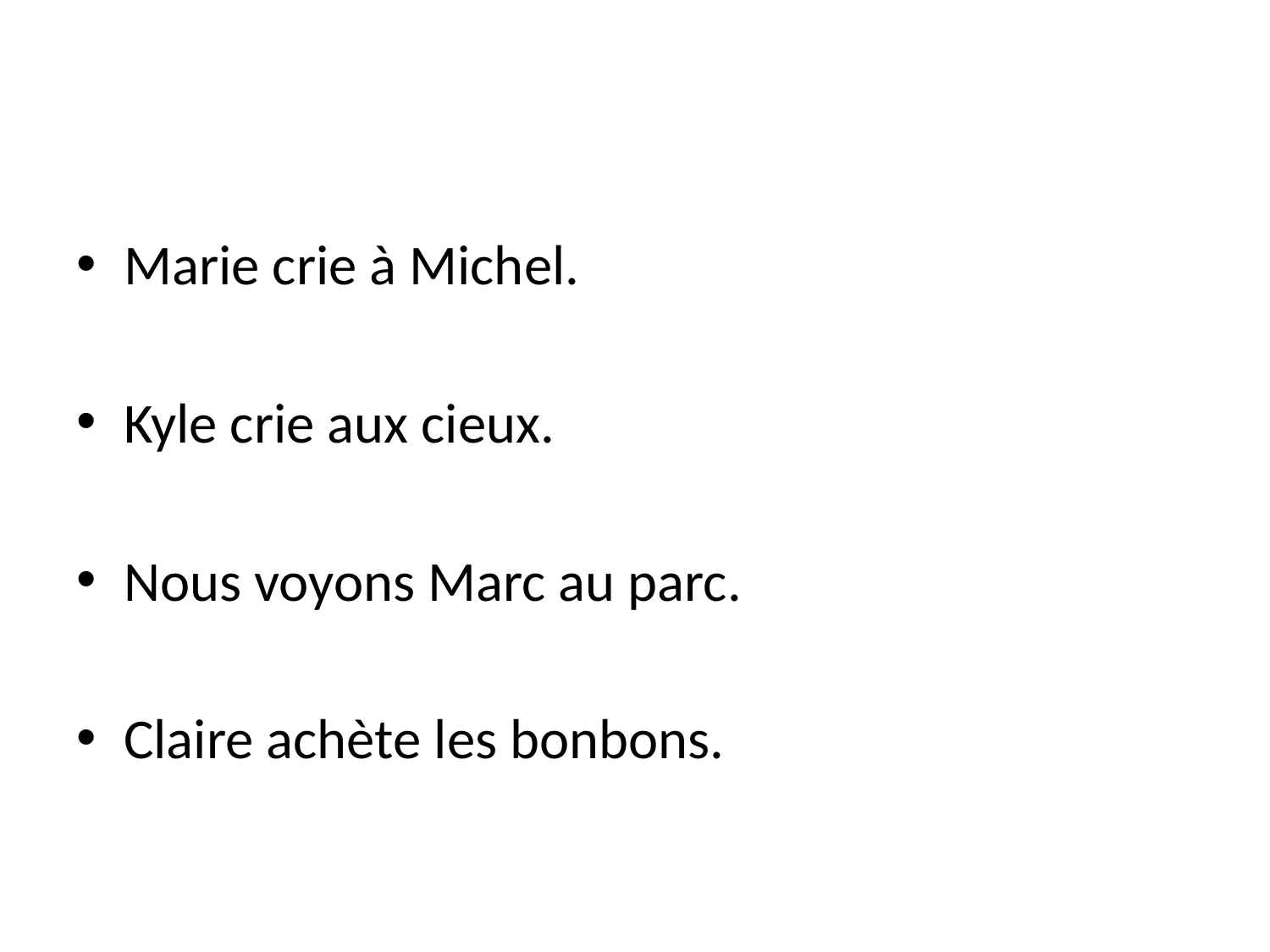

#
Marie crie à Michel.

Kyle crie aux cieux.

Nous voyons Marc au parc.

Claire achète les bonbons.